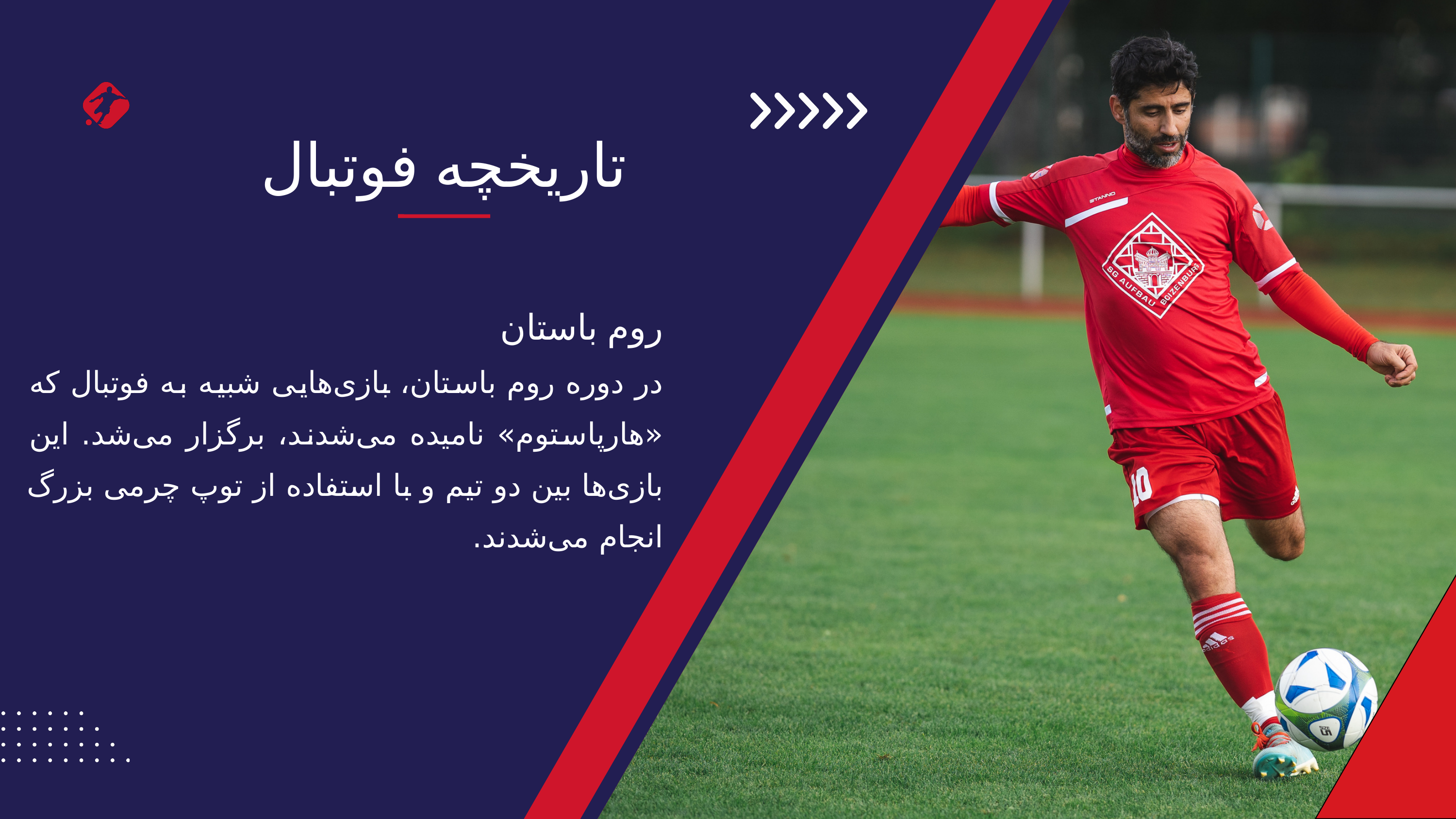

تاریخچه فوتبال

روم باستان
در دوره روم باستان، بازی‌هایی شبیه به فوتبال که «هارپاستوم» نامیده می‌شدند، برگزار می‌شد. این بازی‌ها بین دو تیم و با استفاده از توپ چرمی بزرگ انجام می‌شدند.

Learn More